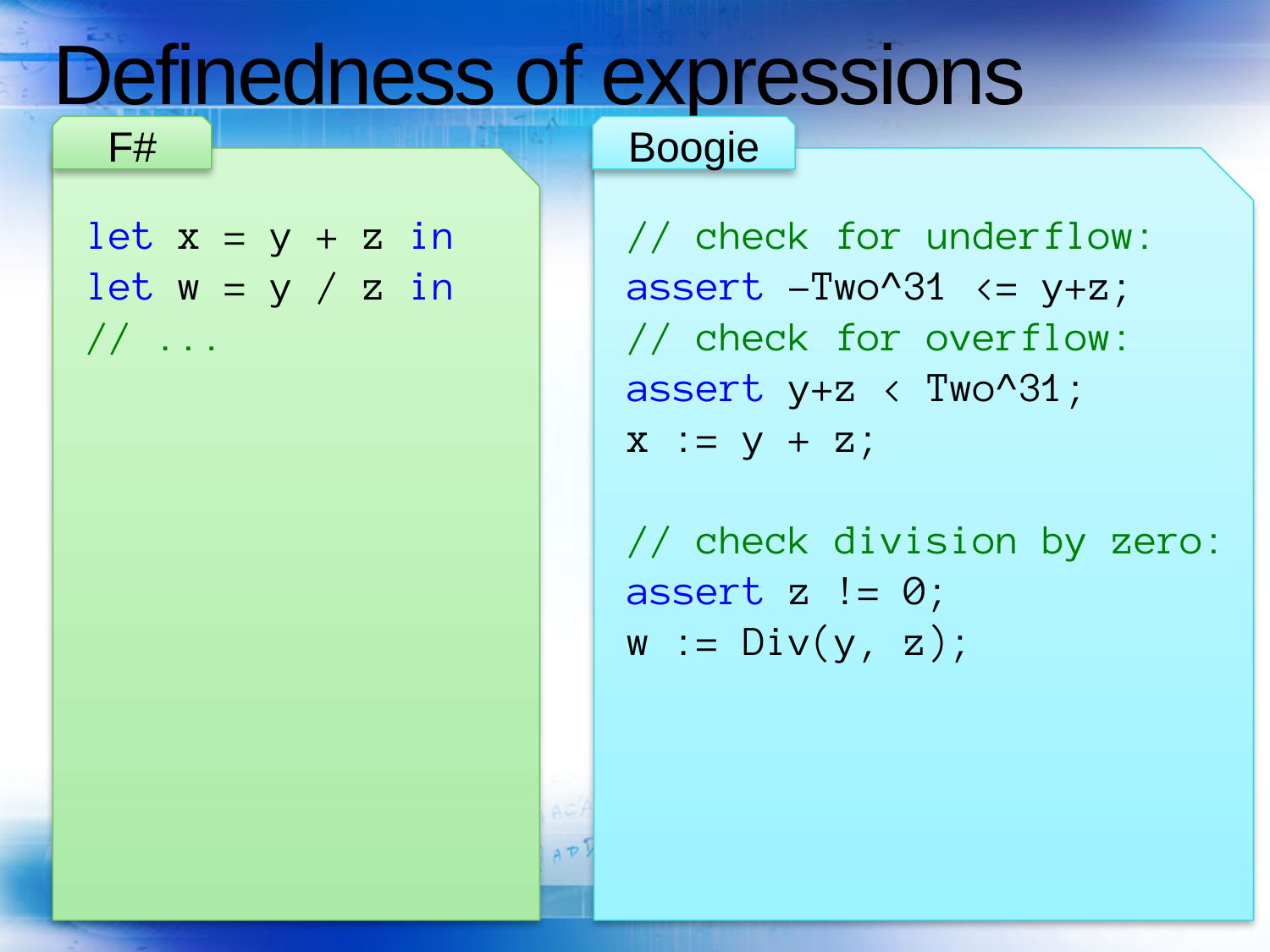

# Definedness of expressions
F#
Boogie

let x = y + z in
let w = y / z in
// ...
// check for underflow:
assert -Two^31 <= y+z;
// check for overflow:
assert y+z < Two^31;
x := y + z;

// check division by zero:
assert z != 0;
w := Div(y, z);